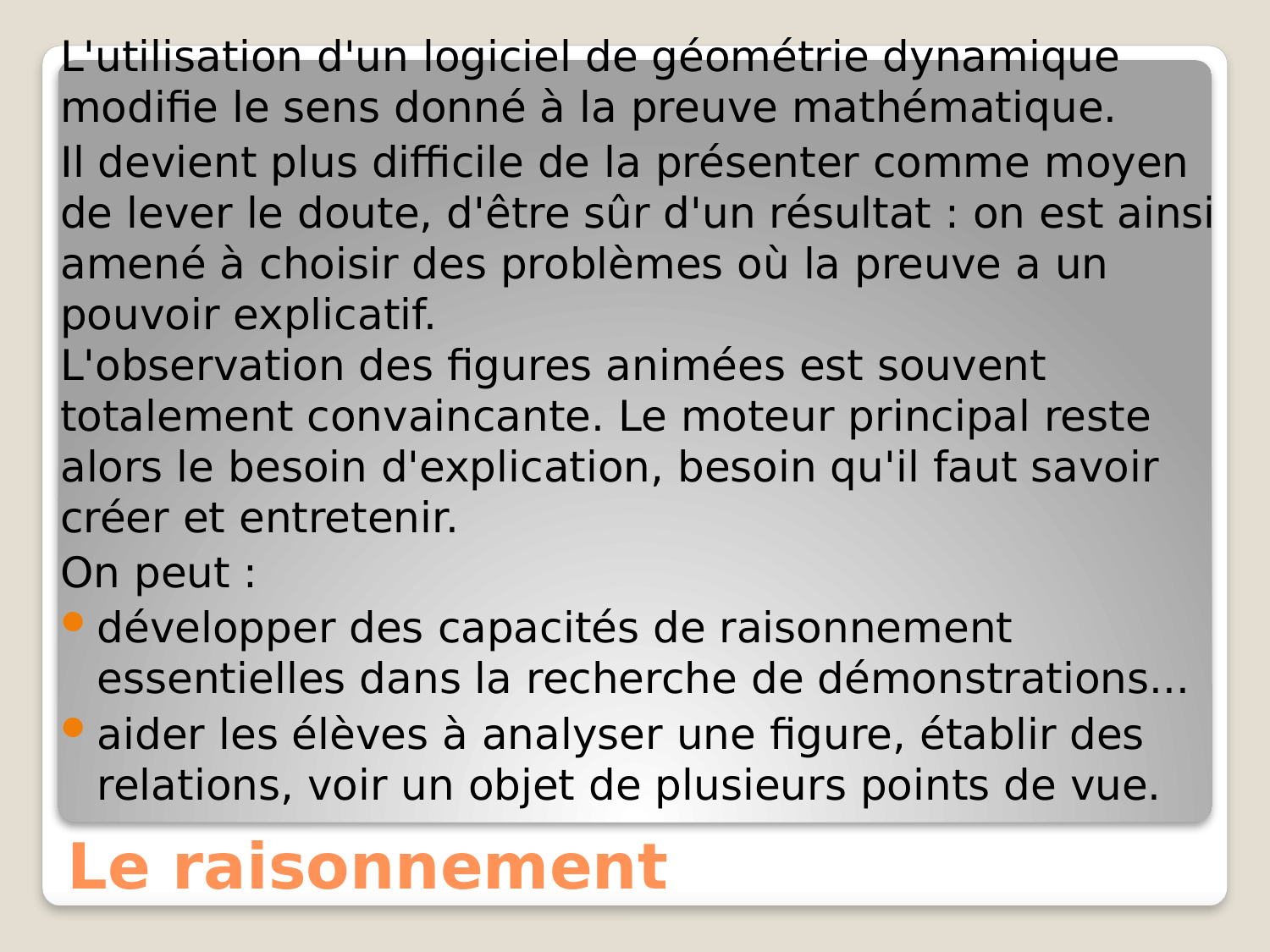

L'utilisation d'un logiciel de géométrie dynamique modifie le sens donné à la preuve mathématique.
Il devient plus difficile de la présenter comme moyen de lever le doute, d'être sûr d'un résultat : on est ainsi amené à choisir des problèmes où la preuve a un pouvoir explicatif.
L'observation des figures animées est souvent totalement convaincante. Le moteur principal reste alors le besoin d'explication, besoin qu'il faut savoir créer et entretenir.
On peut :
développer des capacités de raisonnement essentielles dans la recherche de démonstrations...
aider les élèves à analyser une figure, établir des relations, voir un objet de plusieurs points de vue.
# Le raisonnement